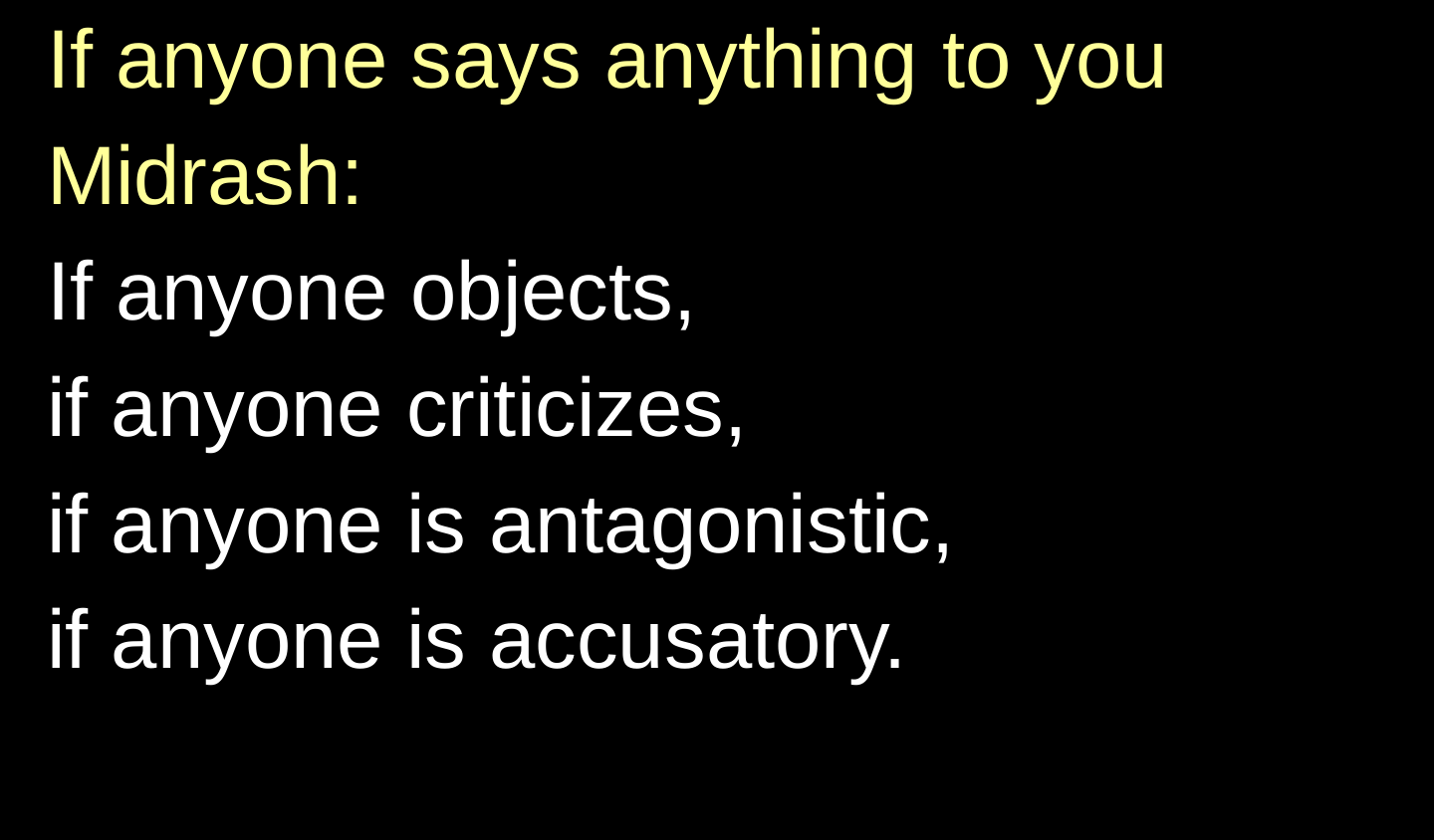

If anyone says anything to you
Midrash:
If anyone objects,
if anyone criticizes,
if anyone is antagonistic,
if anyone is accusatory.